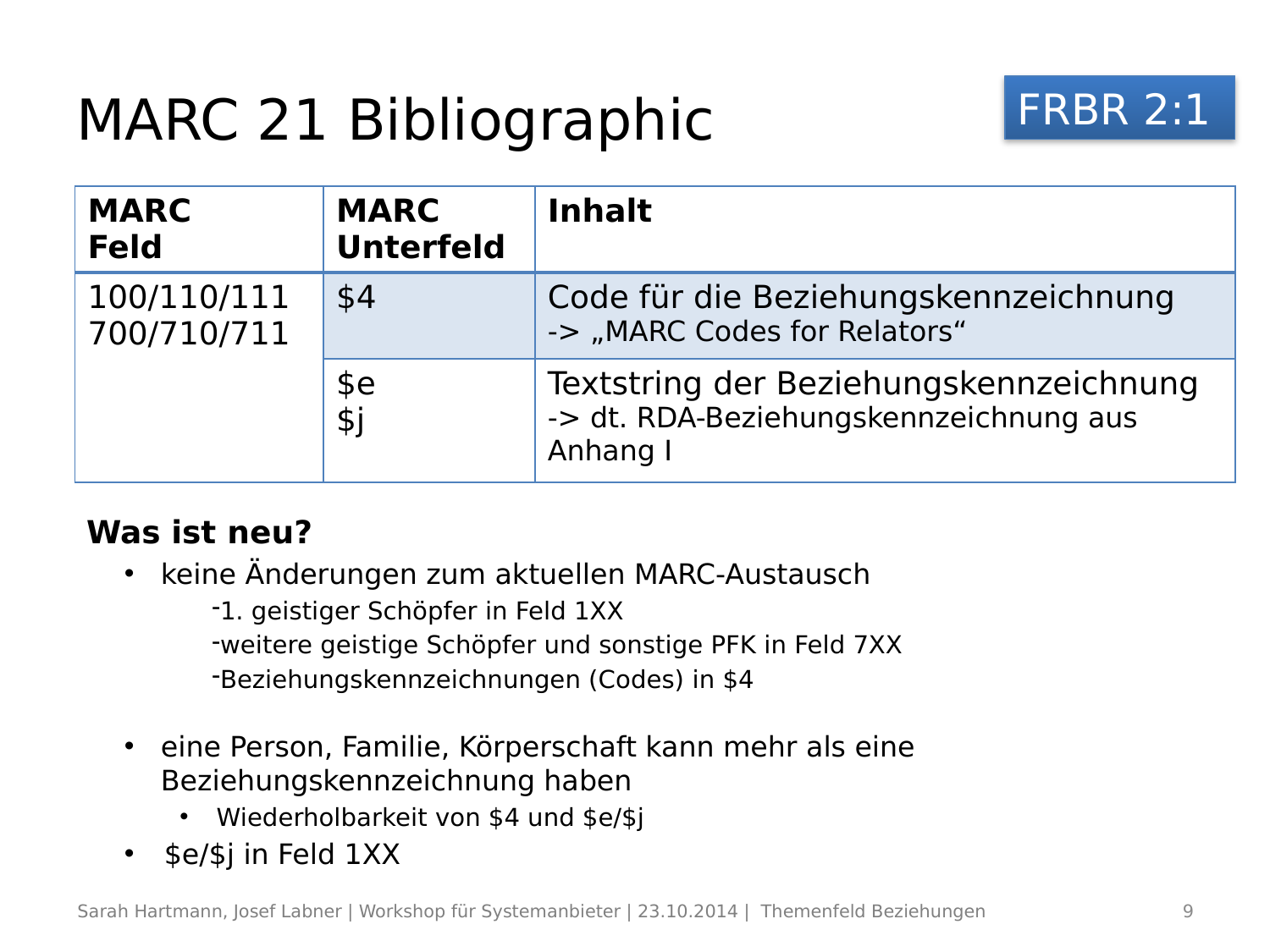

# MARC 21 Bibliographic
FRBR 2:1
| MARC Feld | MARC Unterfeld | Inhalt |
| --- | --- | --- |
| 100/110/111 700/710/711 | $4 | Code für die Beziehungskennzeichnung -> „MARC Codes for Relators“ |
|  | $e $j | Textstring der Beziehungskennzeichnung -> dt. RDA-Beziehungskennzeichnung aus Anhang I |

Was ist neu?
keine Änderungen zum aktuellen MARC-Austausch
1. geistiger Schöpfer in Feld 1XX
weitere geistige Schöpfer und sonstige PFK in Feld 7XX
Beziehungskennzeichnungen (Codes) in $4
eine Person, Familie, Körperschaft kann mehr als eine Beziehungskennzeichnung haben
Wiederholbarkeit von $4 und $e/$j
$e/$j in Feld 1XX
Sarah Hartmann, Josef Labner | Workshop für Systemanbieter | 23.10.2014 |  Themenfeld Beziehungen
9